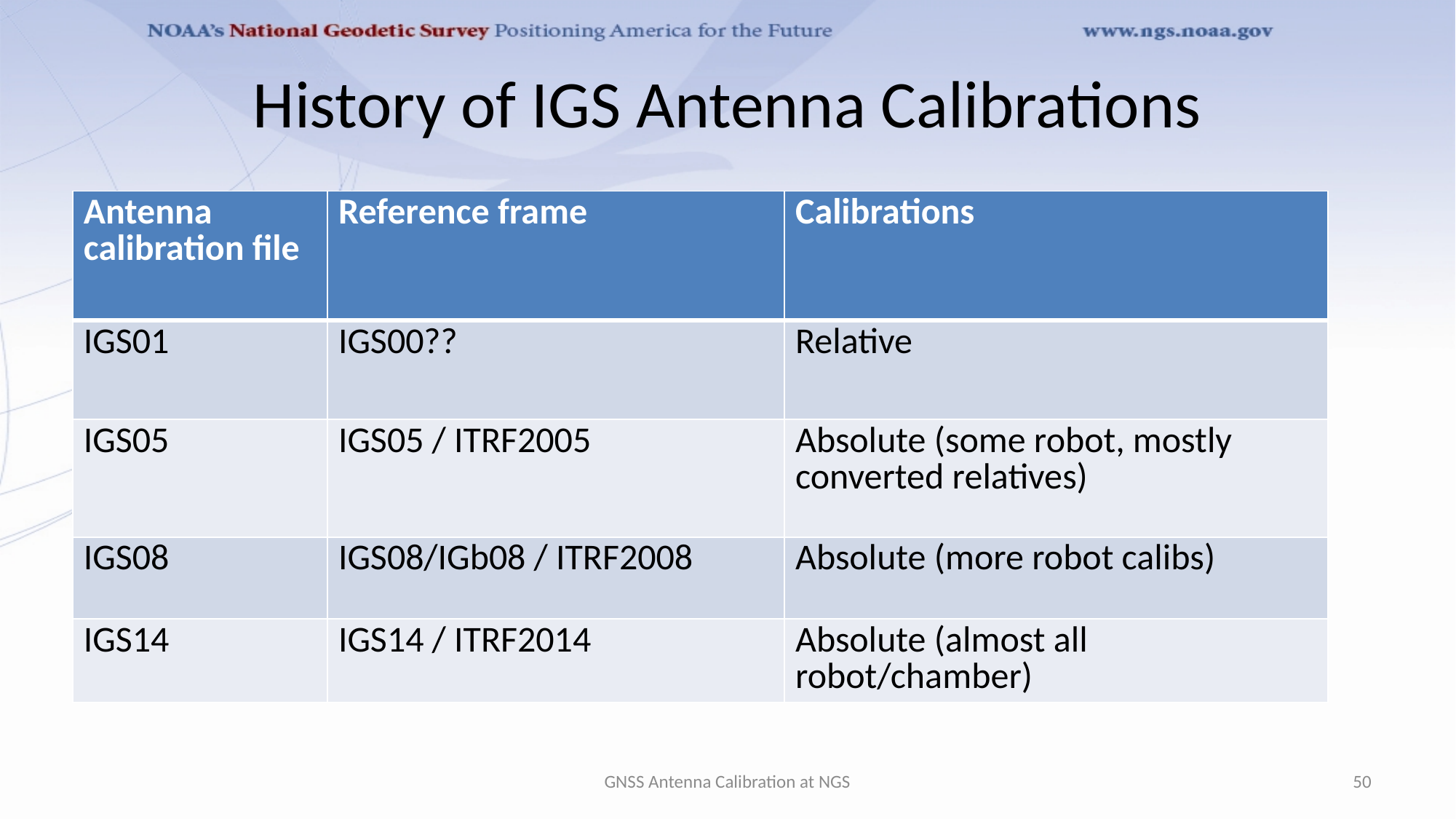

# History of IGS Antenna Calibrations
| Antenna calibration file | Reference frame | Calibrations |
| --- | --- | --- |
| IGS01 | IGS00?? | Relative |
| IGS05 | IGS05 / ITRF2005 | Absolute (some robot, mostly converted relatives) |
| IGS08 | IGS08/IGb08 / ITRF2008 | Absolute (more robot calibs) |
| IGS14 | IGS14 / ITRF2014 | Absolute (almost all robot/chamber) |
Calibrations are “to be used with IGSxx terrestrial reference frame which is closely related to, but not identical with, ITRFxx because the latter is based on the [previous] antenna phase center corrections”
GNSS Antenna Calibration at NGS
50